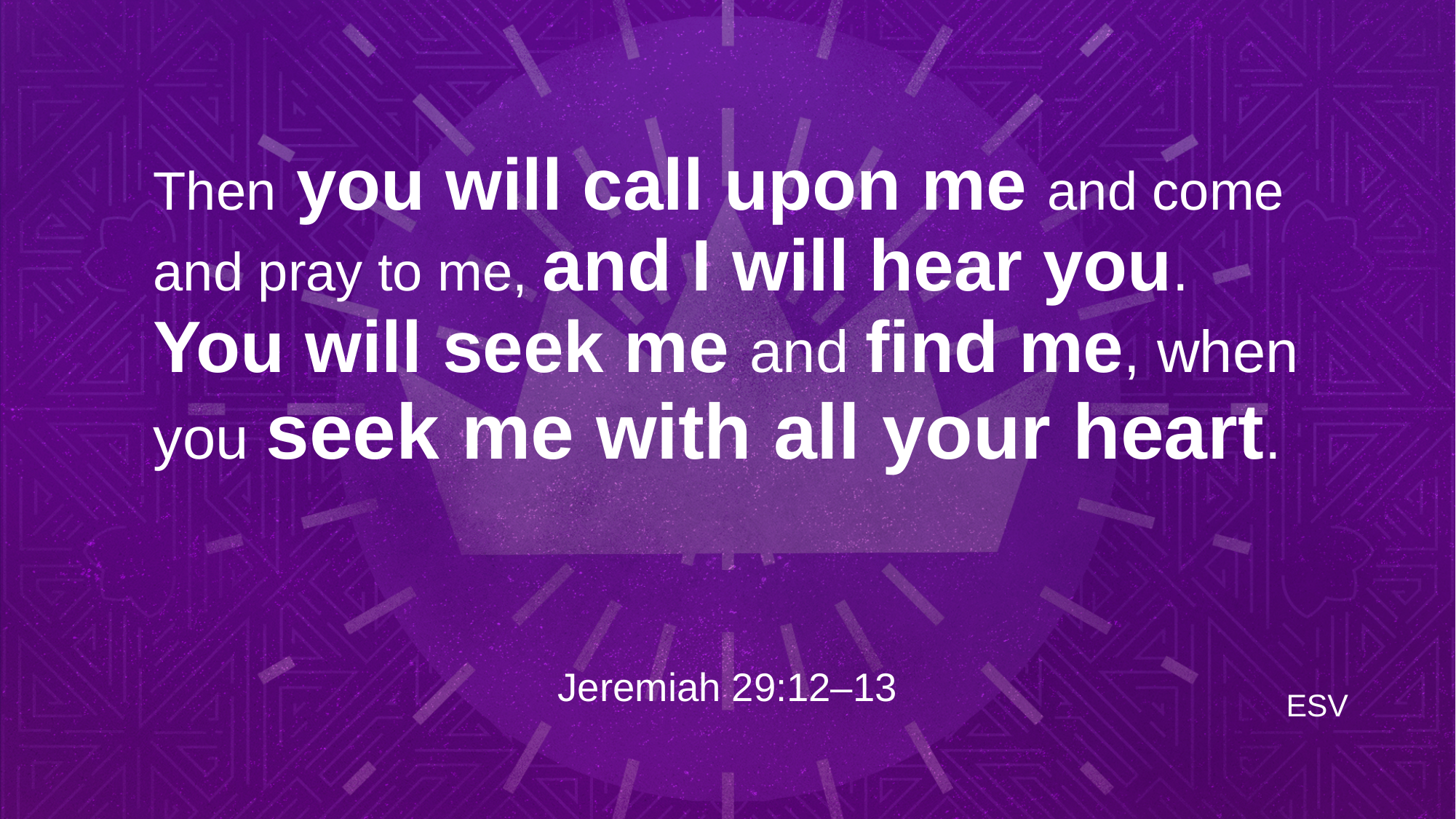

# Then you will call upon me and come and pray to me, and I will hear you. You will seek me and find me, when you seek me with all your heart.
Jeremiah 29:12–13
ESV